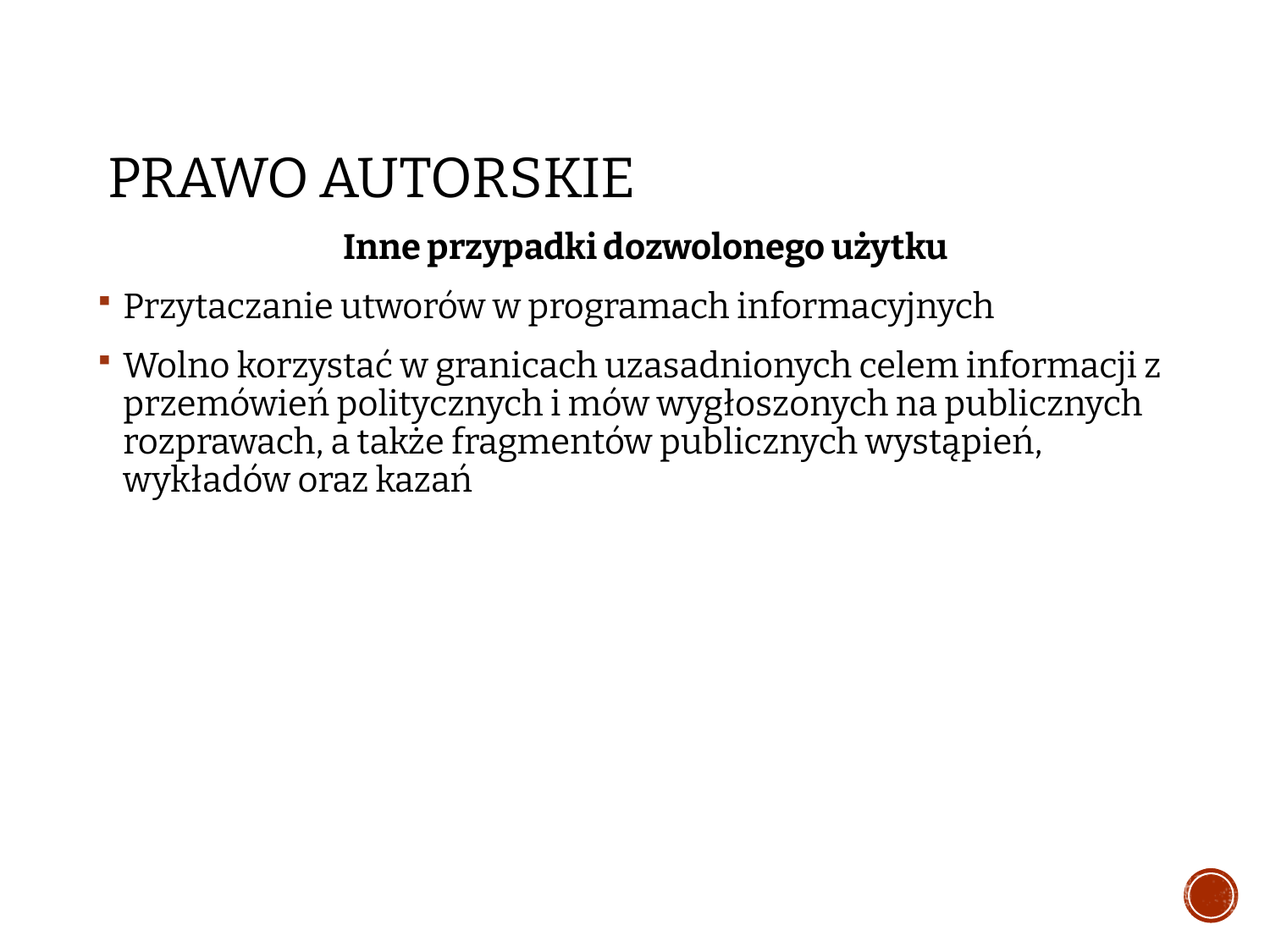

# PRAWO AUTORSKIE
Inne przypadki dozwolonego użytku
Przytaczanie utworów w programach informacyjnych
Wolno korzystać w granicach uzasadnionych celem informacji z przemówień politycznych i mów wygłoszonych na publicznych rozprawach, a także fragmentów publicznych wystąpień, wykładów oraz kazań